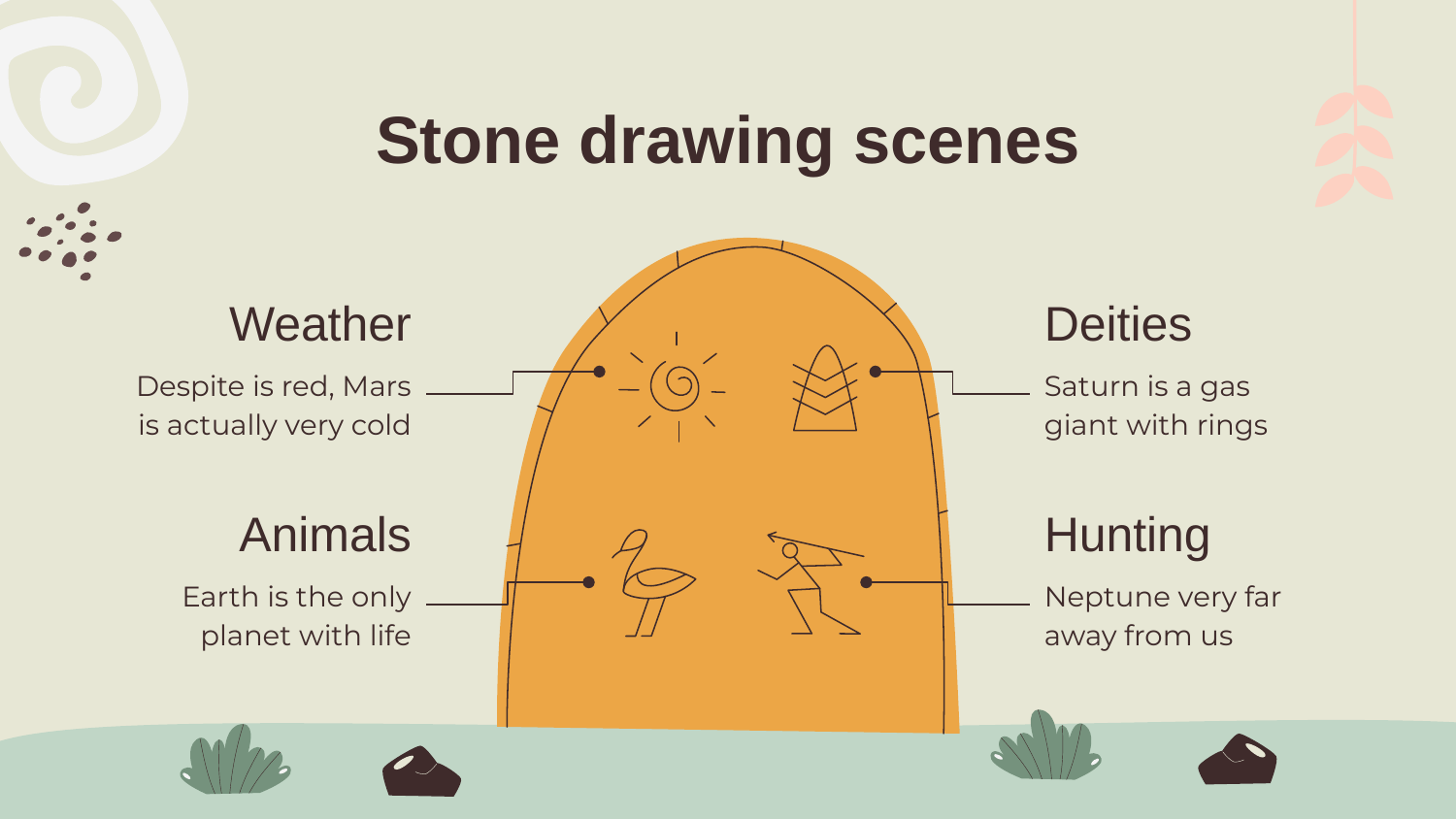

# Stone drawing scenes

Weather
Deities

Saturn is a gas giant with rings
Despite is red, Mars is actually very cold

Animals
Hunting

Earth is the only planet with life
Neptune very far away from us